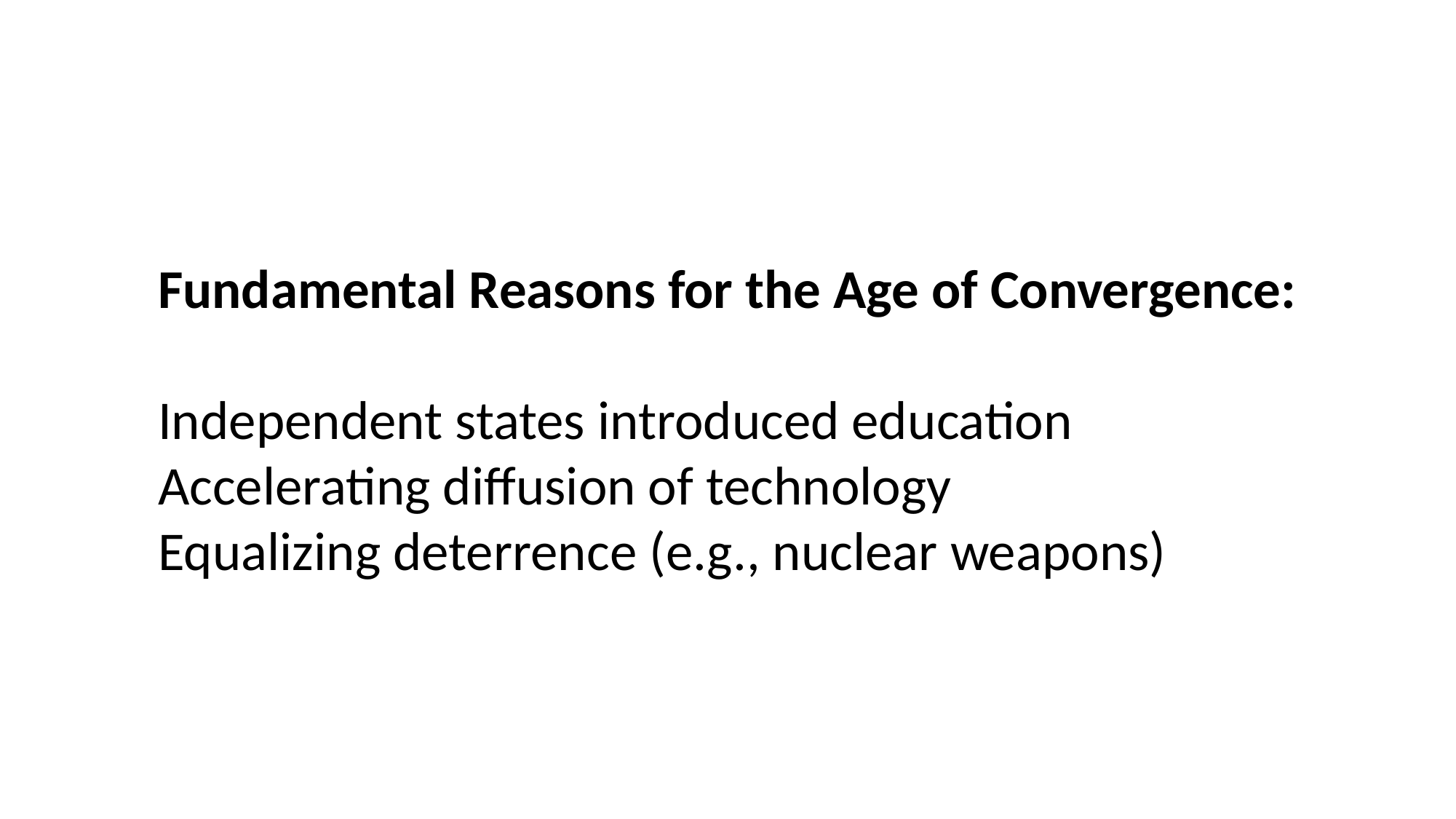

Fundamental Reasons for the Age of Convergence:

Independent states introduced education
Accelerating diffusion of technology
Equalizing deterrence (e.g., nuclear weapons)